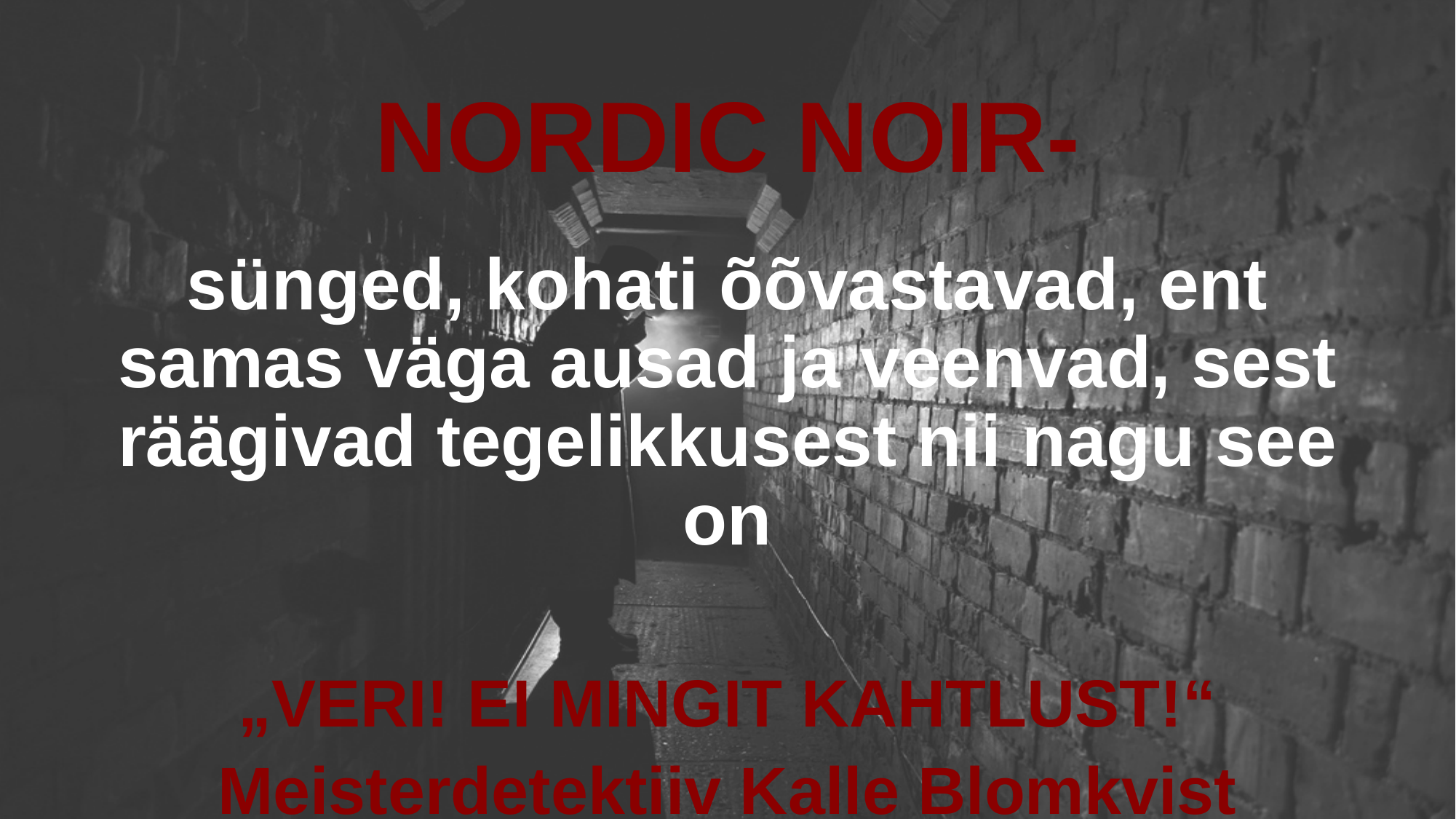

# NORDIC NOIR-
sünged, kohati õõvastavad, ent samas väga ausad ja veenvad, sest räägivad tegelikkusest nii nagu see on

„VERI! EI MINGIT KAHTLUST!“
Meisterdetektiiv Kalle Blomkvist